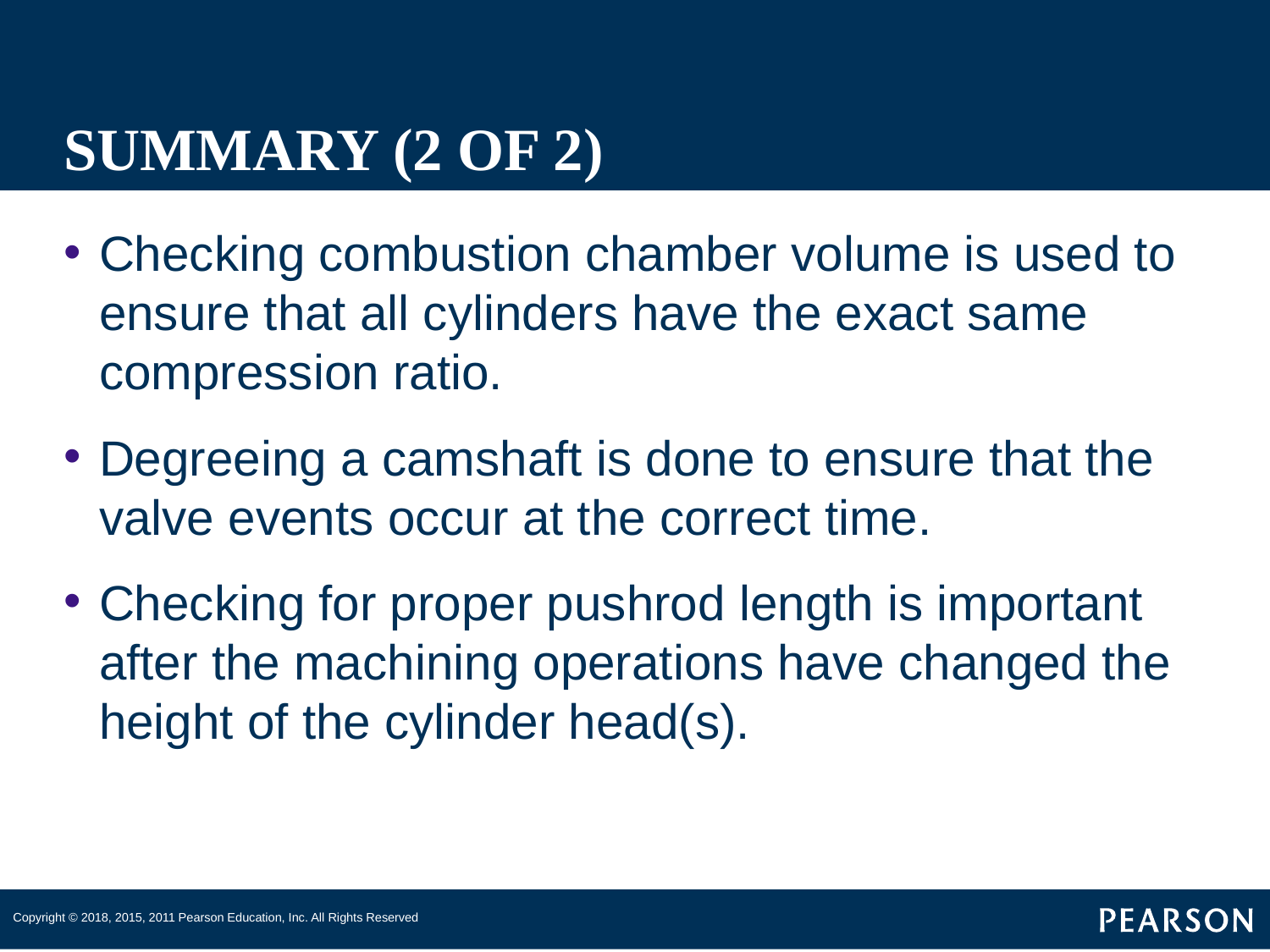

# SUMMARY (2 OF 2)
Checking combustion chamber volume is used to ensure that all cylinders have the exact same compression ratio.
Degreeing a camshaft is done to ensure that the valve events occur at the correct time.
Checking for proper pushrod length is important after the machining operations have changed the height of the cylinder head(s).